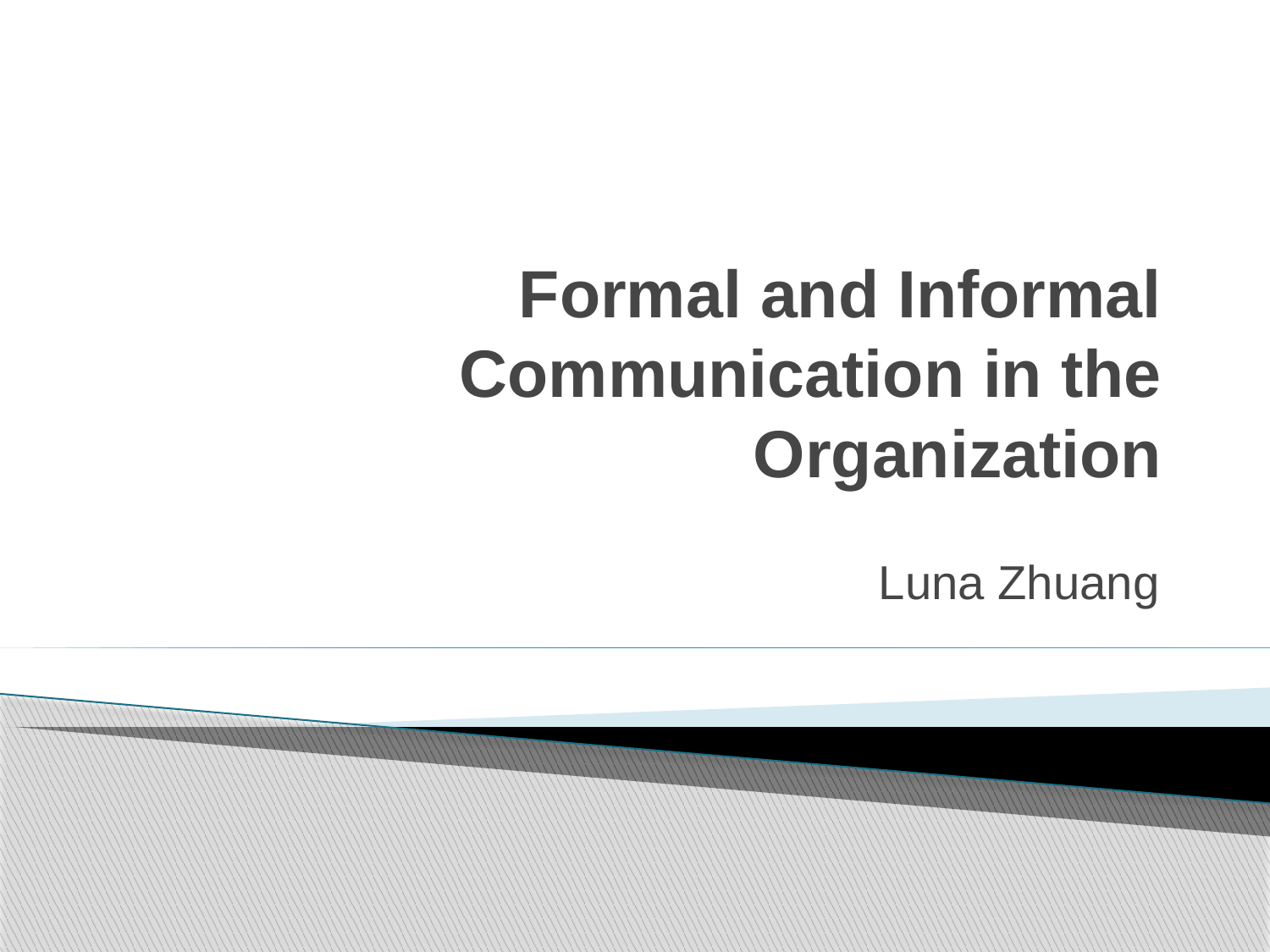

# Formal and Informal Communication in the Organization
Luna Zhuang